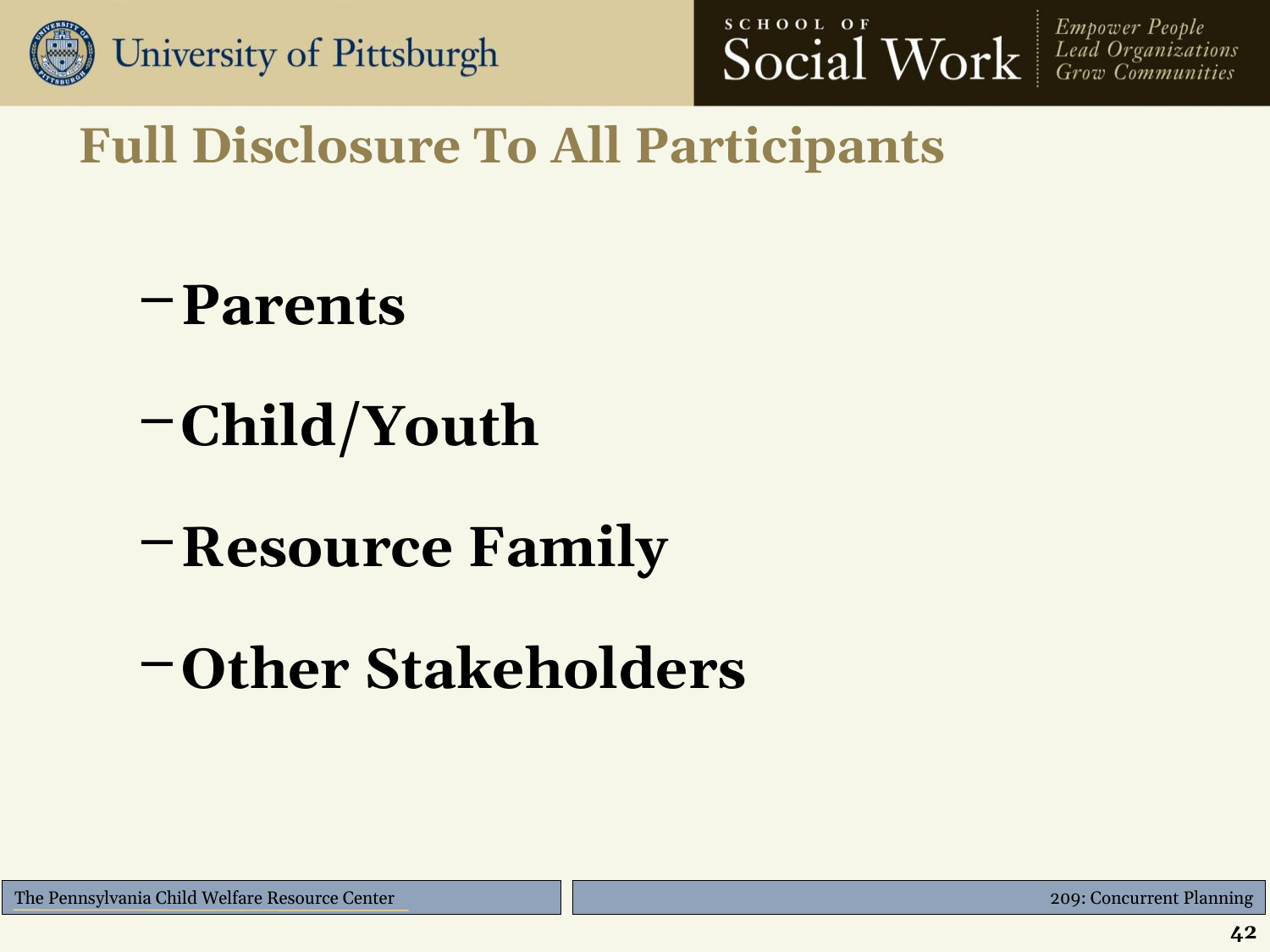

# Full Disclosure To All Participants
Parents
Child/Youth
Resource Family
Other Stakeholders
42